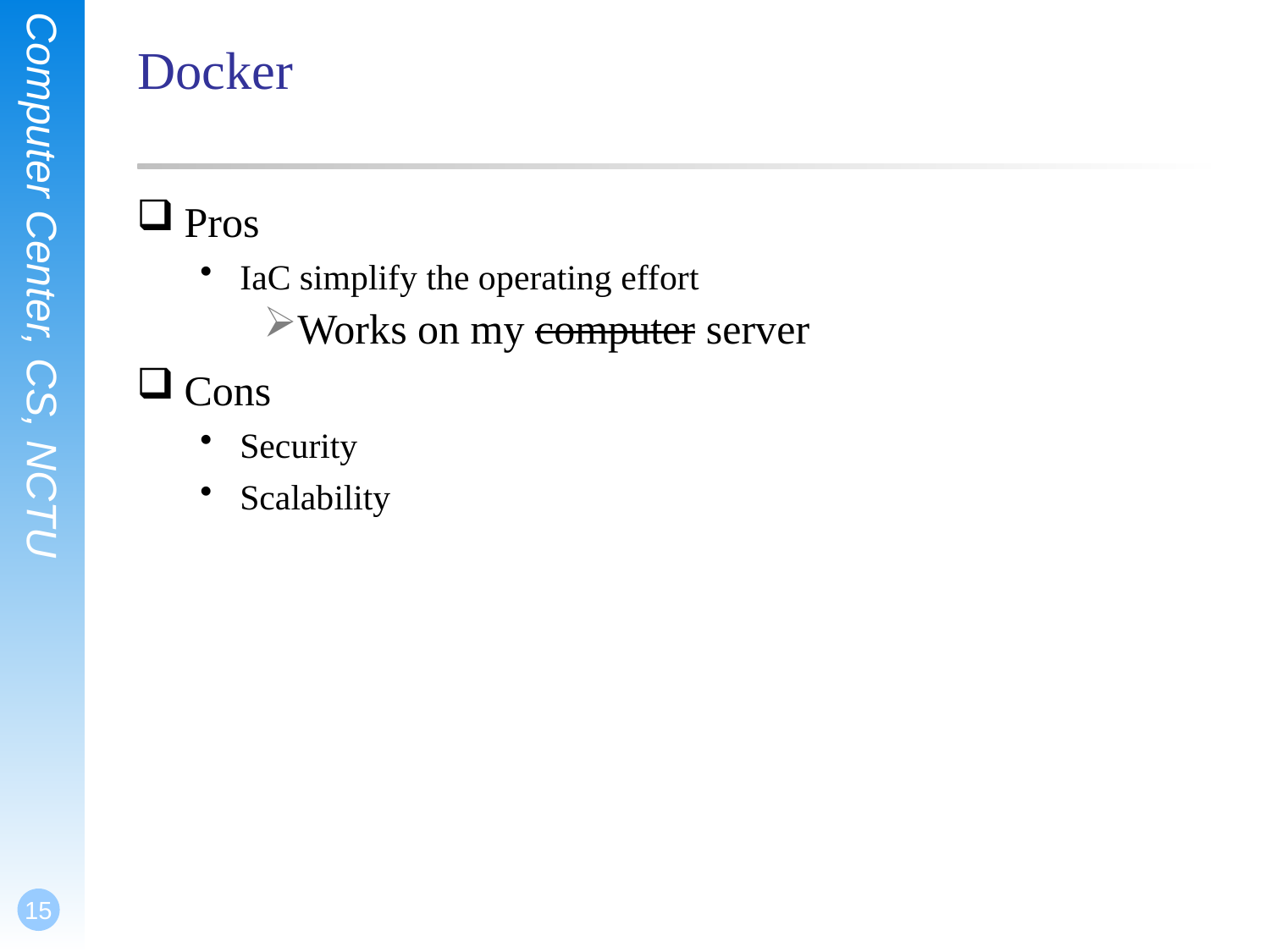

# Docker
Pros
IaC simplify the operating effort
Works on my computer server
Cons
Security
Scalability